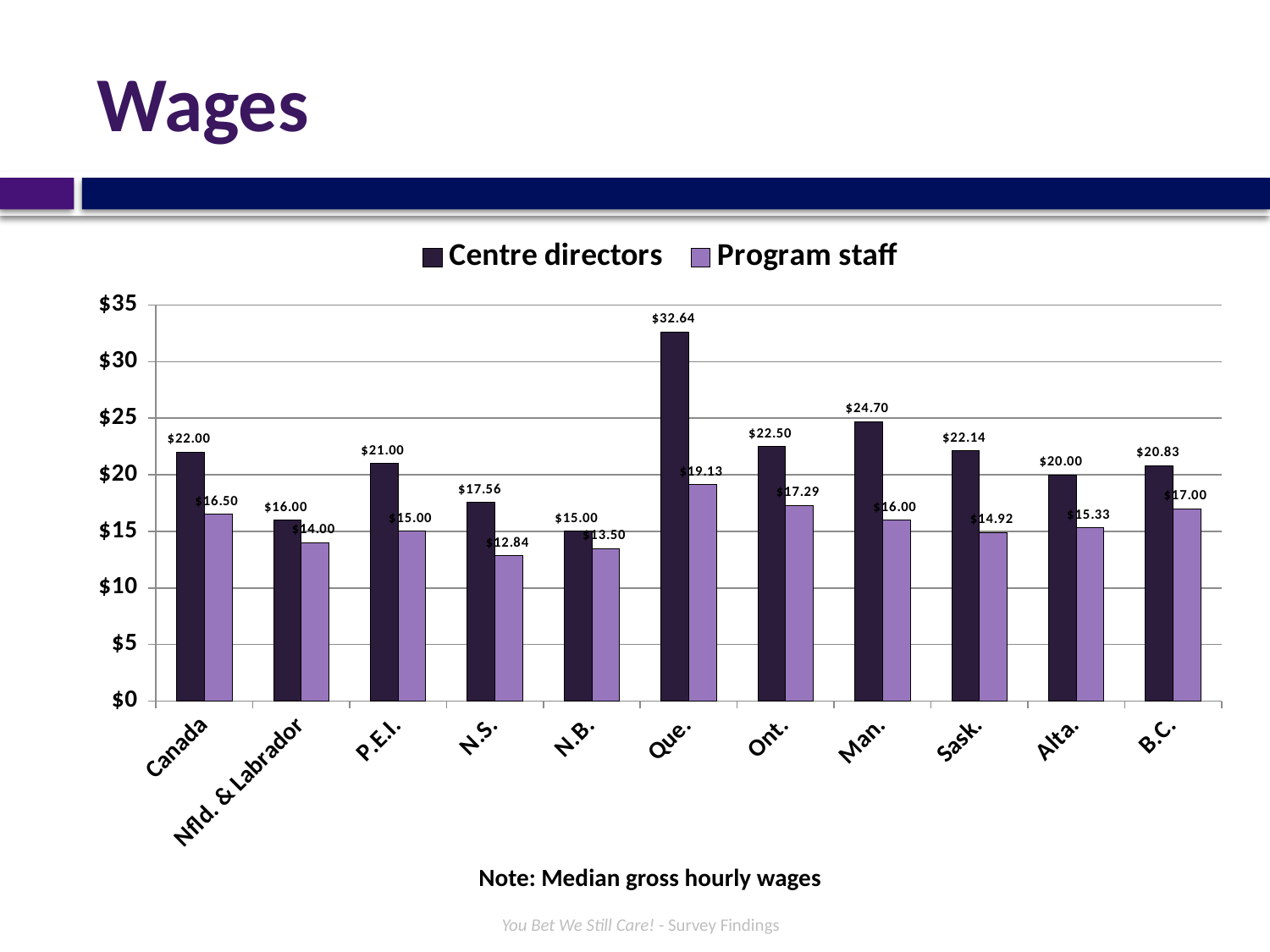

# Wages

### Chart

| Category | Centre directors  | Program staff |
|---|---|---|
| Canada | 22.0 | 16.5 |
| Nfld. & Labrador | 16.0 | 14.0 |
| P.E.I. | 21.0 | 15.0 |
| N.S. | 17.56 | 12.84 |
| N.B. | 15.0 | 13.5 |
| Que. | 32.64 | 19.13 |
| Ont. | 22.5 | 17.29 |
| Man. | 24.7 | 16.0 |
| Sask. | 22.14 | 14.92 |
| Alta. | 20.0 | 15.33 |
| B.C. | 20.83 | 17.0 |
Note: Median gross hourly wages
You Bet We Still Care! - Survey Findings